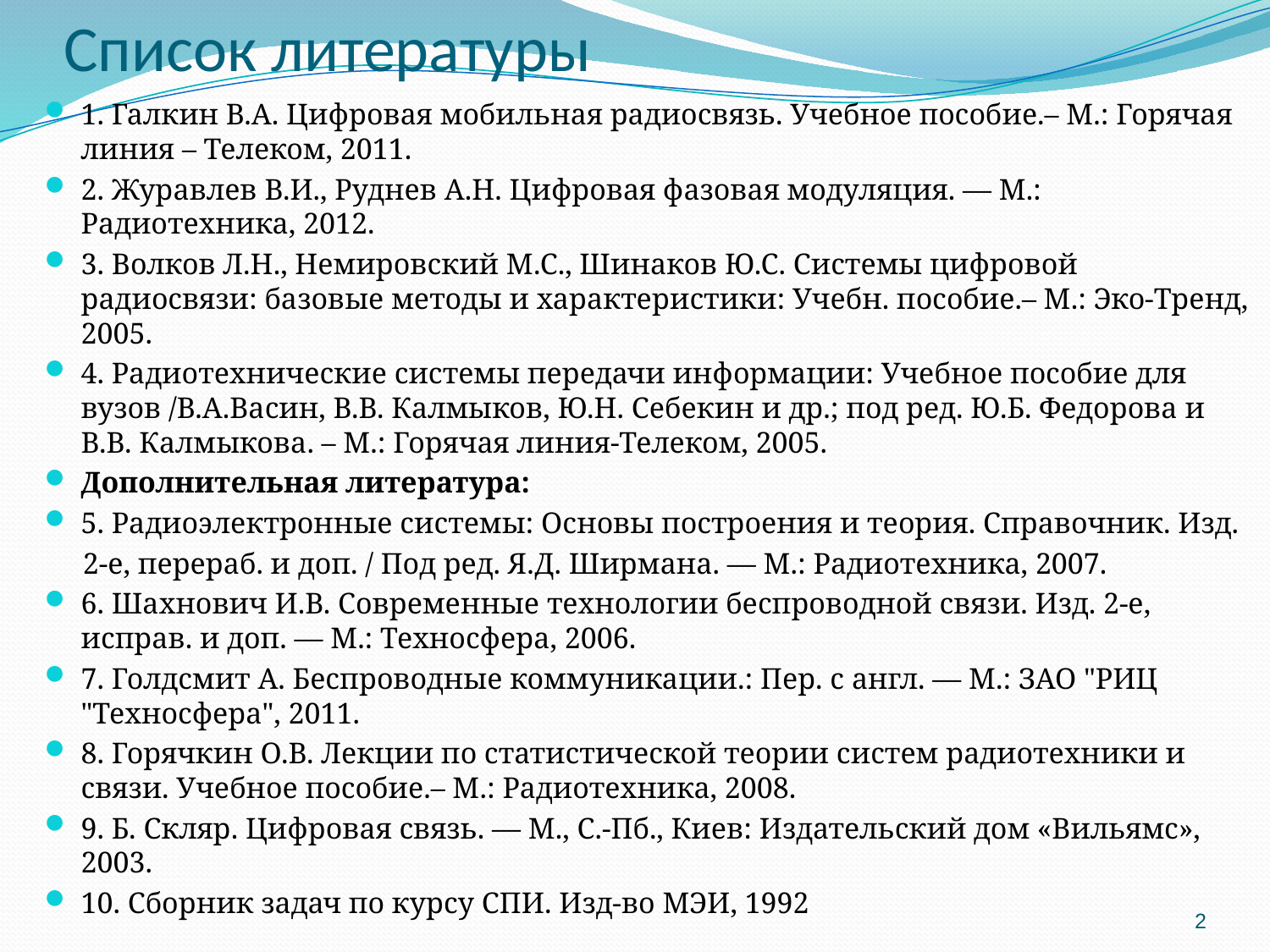

# Список литературы
1. Галкин В.А. Цифровая мобильная радиосвязь. Учебное пособие.– М.: Горячая линия – Телеком, 2011.
2. Журавлев В.И., Руднев А.Н. Цифровая фазовая модуляция. — М.: Радиотехника, 2012.
3. Волков Л.Н., Немировский М.С., Шинаков Ю.С. Системы цифровой радиосвязи: базовые методы и характеристики: Учебн. пособие.– М.: Эко-Тренд, 2005.
4. Радиотехнические системы передачи информации: Учебное пособие для вузов /В.А.Васин, В.В. Калмыков, Ю.Н. Себекин и др.; под ред. Ю.Б. Федорова и В.В. Калмыкова. – М.: Горячая линия-Телеком, 2005.
Дополнительная литература:
5. Радиоэлектронные системы: Основы построения и теория. Справочник. Изд.
2-е, перераб. и доп. / Под ред. Я.Д. Ширмана. — М.: Радиотехника, 2007.
6. Шахнович И.В. Современные технологии беспроводной связи. Изд. 2-е, исправ. и доп. — М.: Техносфера, 2006.
7. Голдсмит А. Беспроводные коммуникации.: Пер. с англ. — М.: ЗАО "РИЦ "Техносфера", 2011.
8. Горячкин О.В. Лекции по статистической теории систем радиотехники и связи. Учебное пособие.– М.: Радиотехника, 2008.
9. Б. Скляр. Цифровая связь. — М., С.-Пб., Киев: Издательский дом «Вильямс», 2003.
10. Сборник задач по курсу СПИ. Изд-во МЭИ, 1992

2